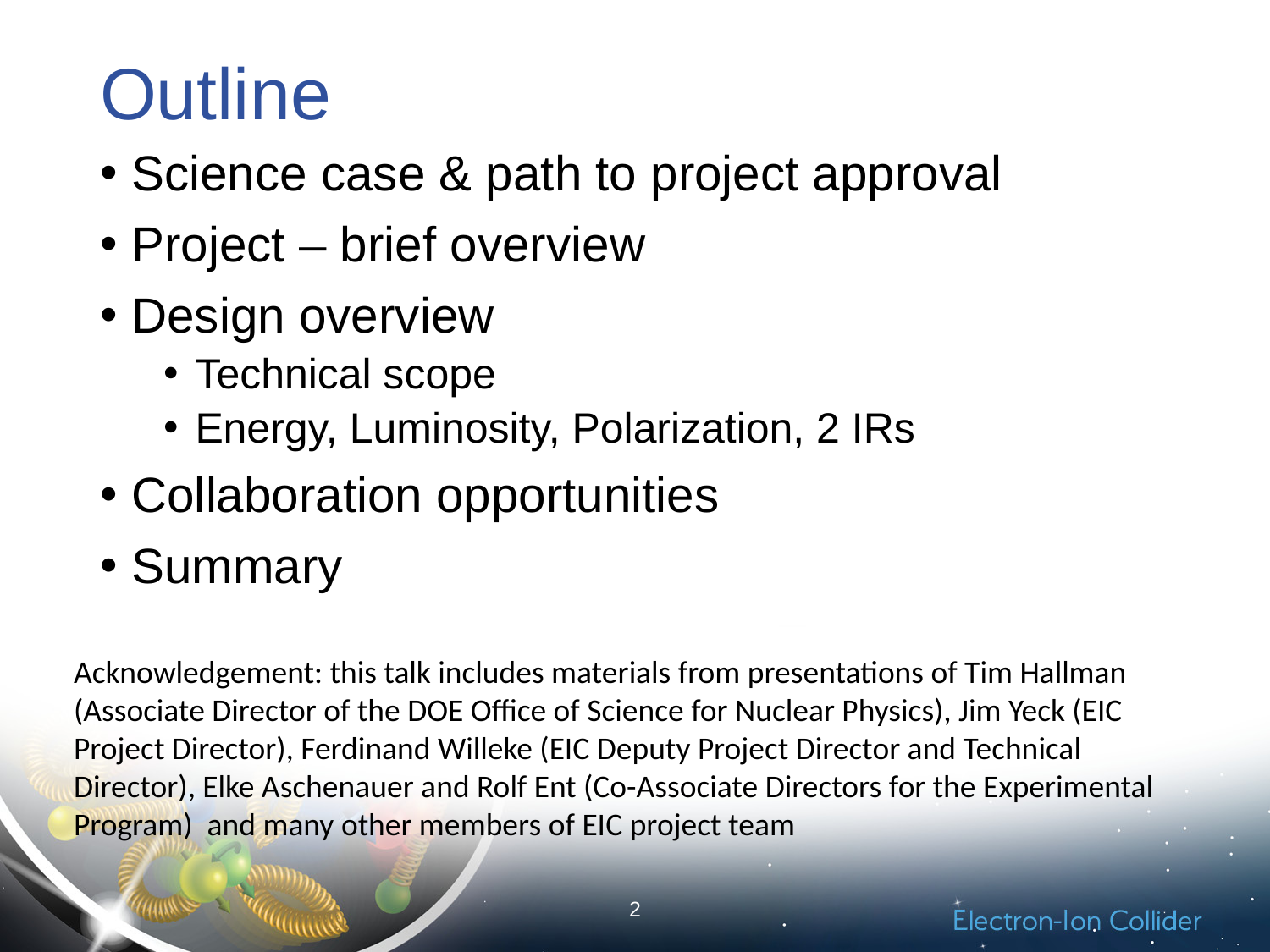

# Outline
Science case & path to project approval
Project – brief overview
Design overview
Technical scope
Energy, Luminosity, Polarization, 2 IRs
Collaboration opportunities
Summary

Acknowledgement: this talk includes materials from presentations of Tim Hallman (Associate Director of the DOE Office of Science for Nuclear Physics), Jim Yeck (EIC Project Director), Ferdinand Willeke (EIC Deputy Project Director and Technical Director), Elke Aschenauer and Rolf Ent (Co-Associate Directors for the Experimental Program)  and many other members of EIC project team
2